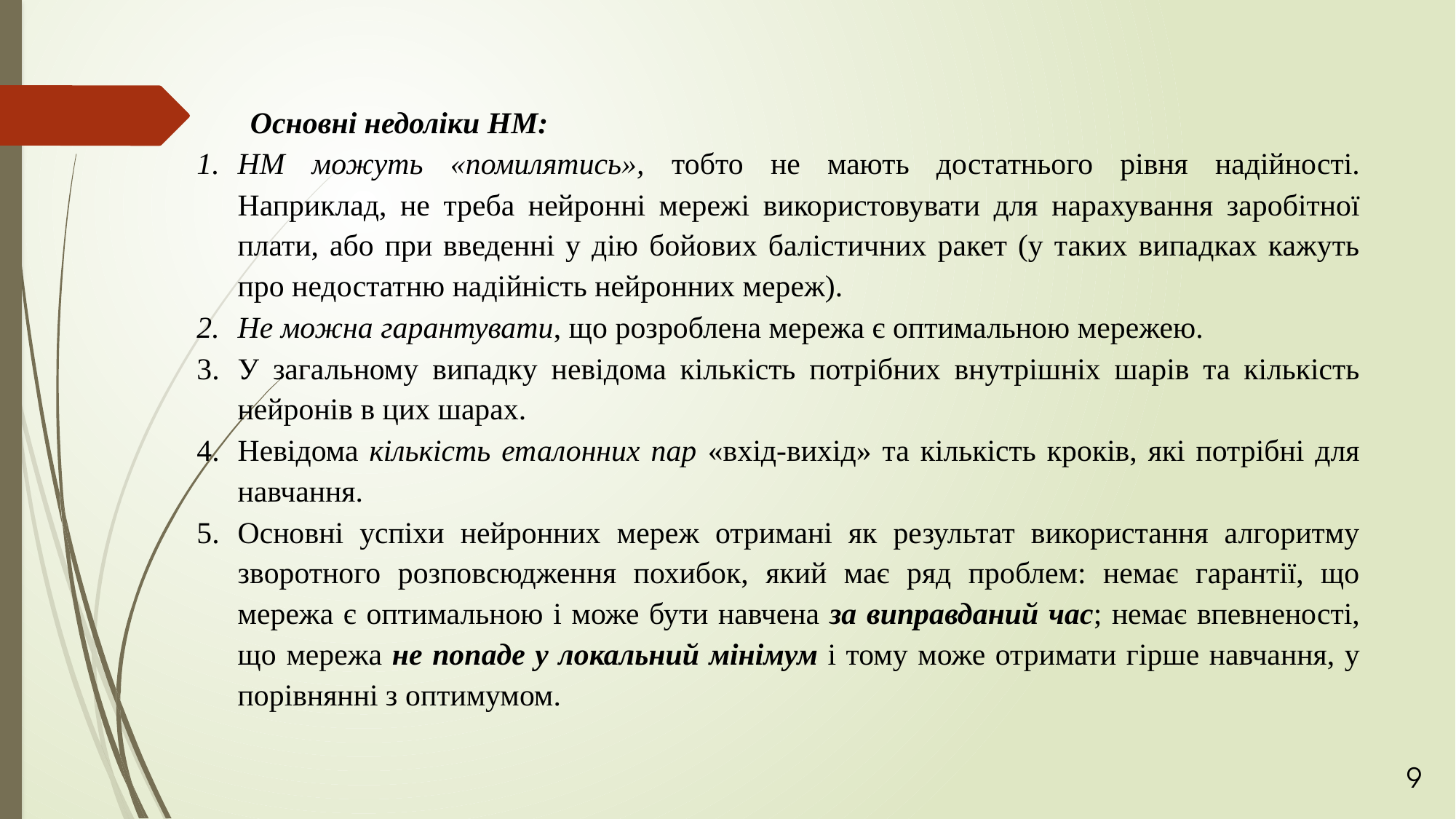

Основні недоліки НМ:
НМ можуть «помилятись», тобто не мають достатнього рівня надійності. Наприклад, не треба нейронні мережі використовувати для нарахування заробітної плати, або при введенні у дію бойових балістичних ракет (у таких випадках кажуть про недостатню надійність нейронних мереж).
Не можна гарантувати, що розроблена мережа є оптимальною мережею.
У загальному випадку невідома кількість потрібних внутрішніх шарів та кількість нейронів в цих шарах.
Невідома кількість еталонних пар «вхід-вихід» та кількість кроків, які потрібні для навчання.
Основні успіхи нейронних мереж отримані як результат використання алгоритму зворотного розповсюдження похибок, який має ряд проблем: немає гарантії, що мережа є оптимальною і може бути навчена за виправданий час; немає впевненості, що мережа не попаде у локальний мінімум і тому може отримати гірше навчання, у порівнянні з оптимумом.
9